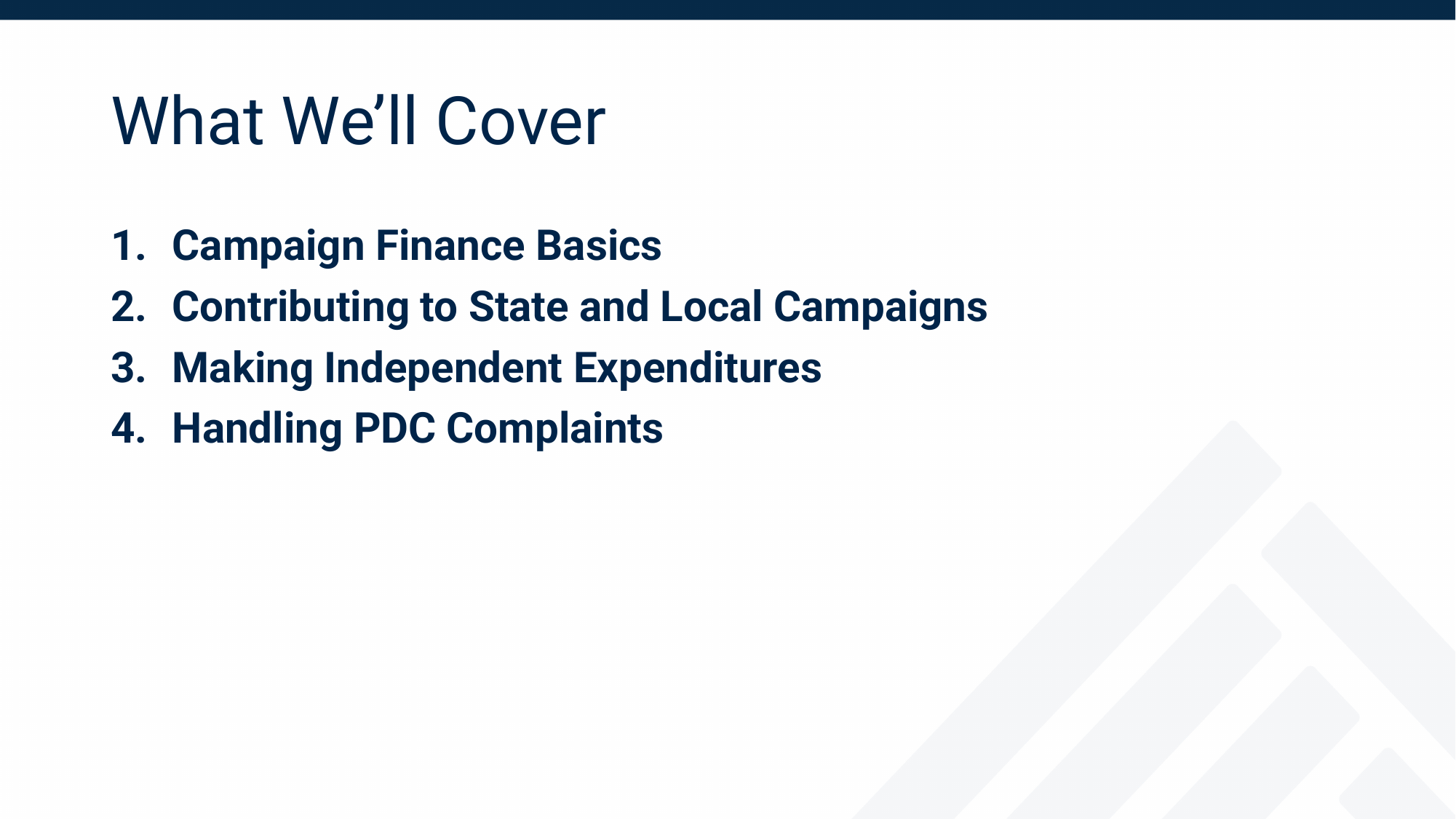

# What We’ll Cover
Campaign Finance Basics
Contributing to State and Local Campaigns
Making Independent Expenditures
Handling PDC Complaints